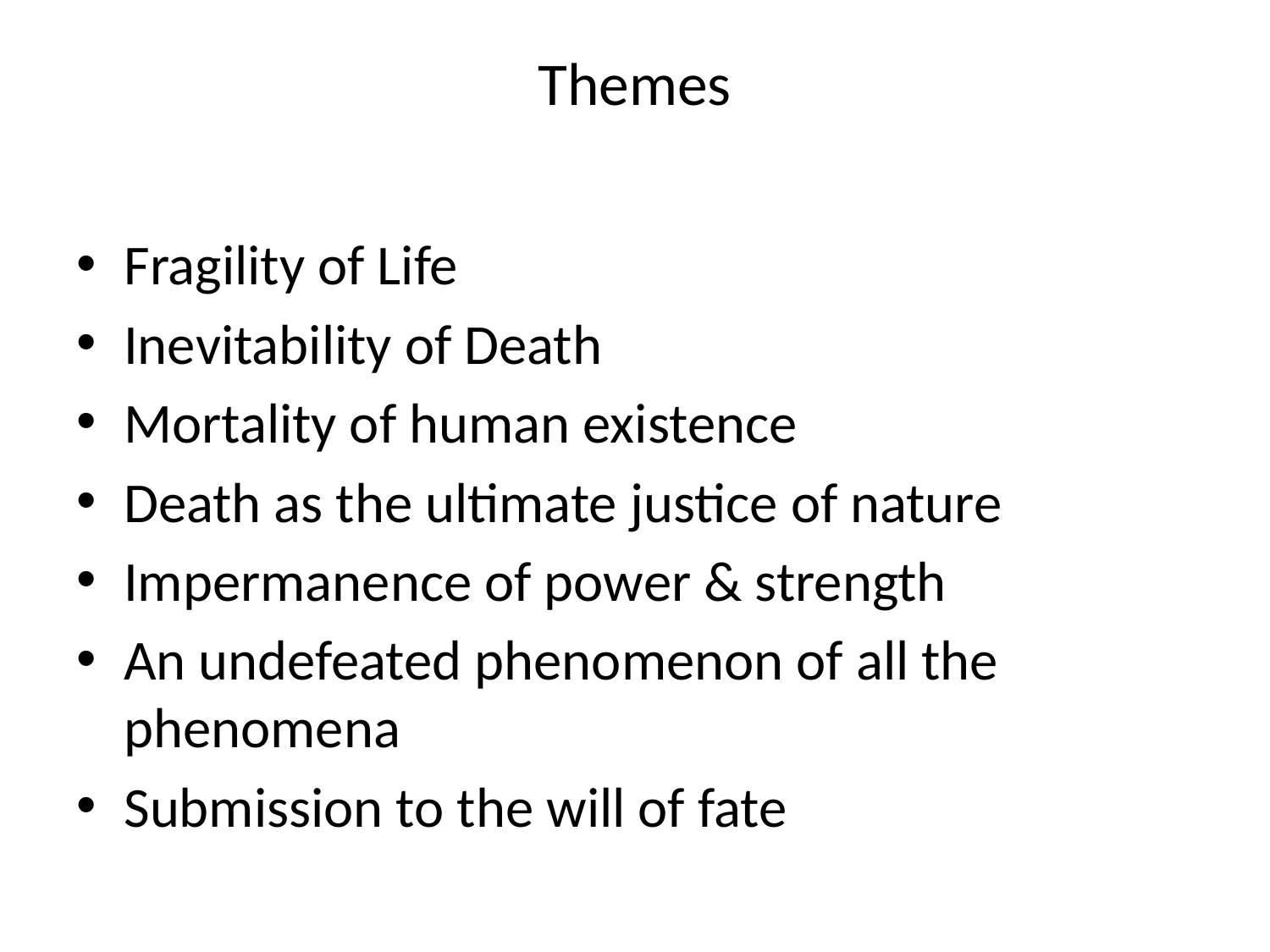

# Themes
Fragility of Life
Inevitability of Death
Mortality of human existence
Death as the ultimate justice of nature
Impermanence of power & strength
An undefeated phenomenon of all the phenomena
Submission to the will of fate